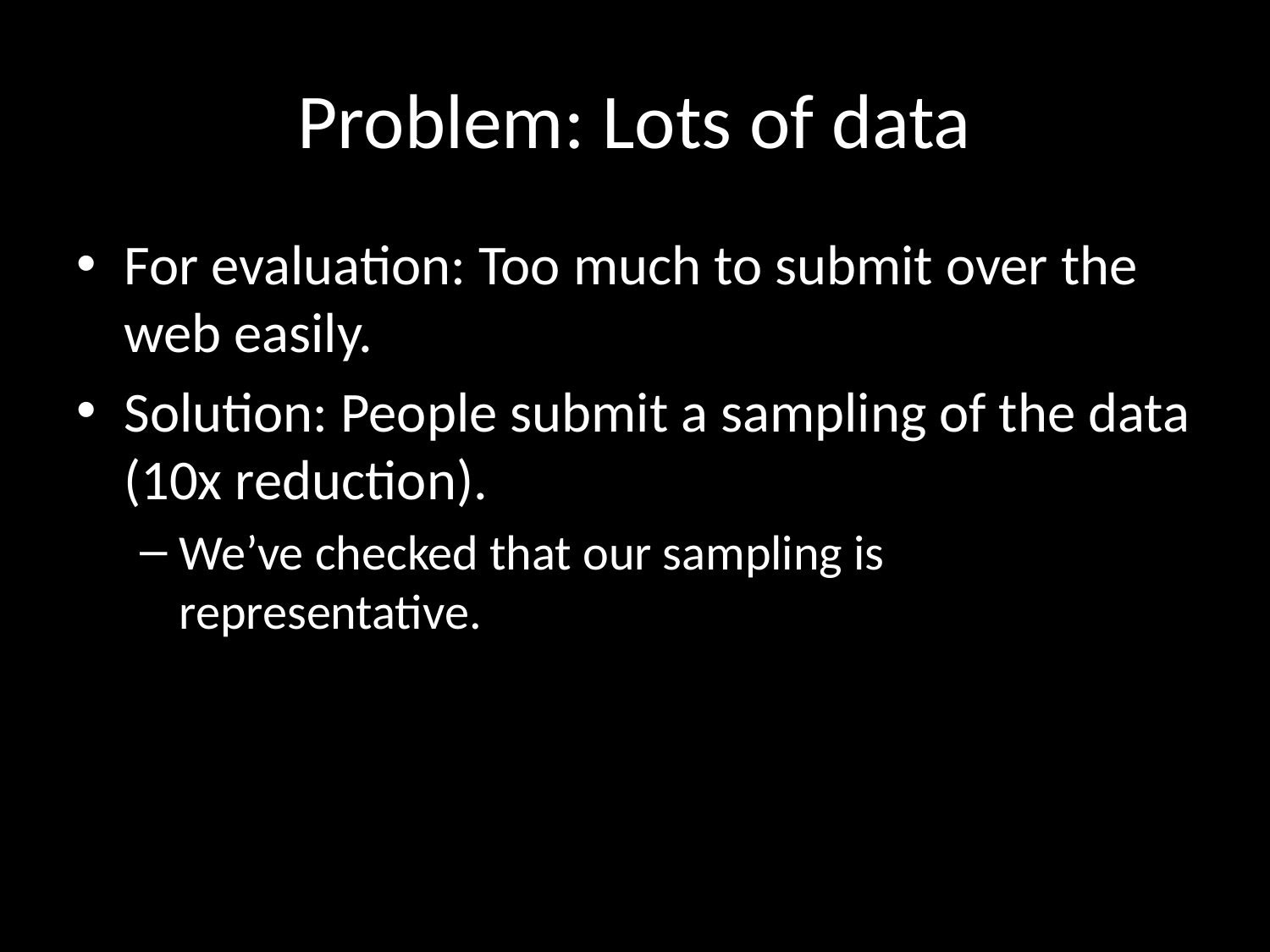

# Problem: Lots of data
For evaluation: Too much to submit over the web easily.
Solution: People submit a sampling of the data (10x reduction).
We’ve checked that our sampling is representative.